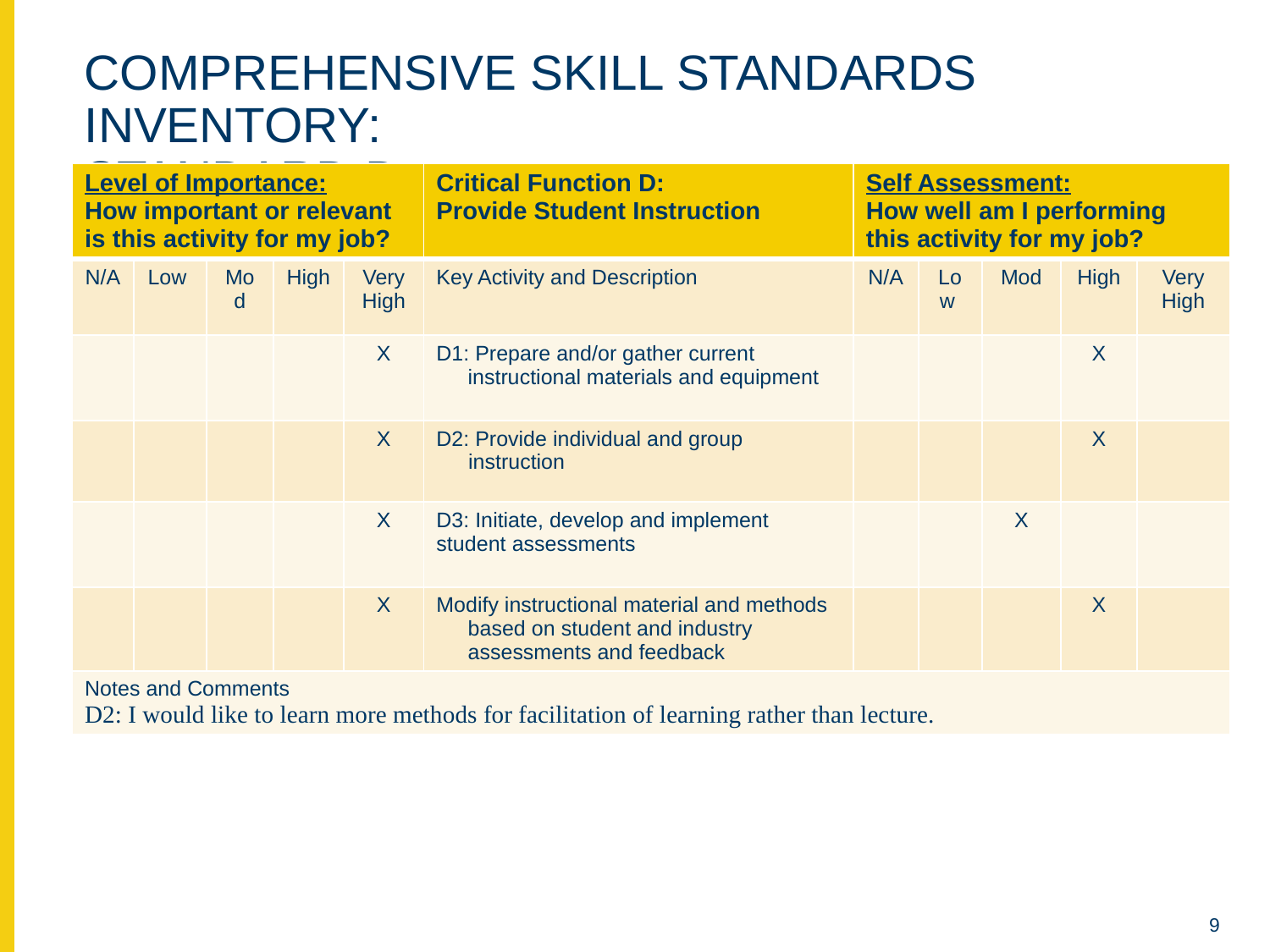

# Comprehensive skill standards inventory: Standard D
| Level of Importance: How important or relevant is this activity for my job? |  |  |  |  | Critical Function D: Provide Student Instruction | Self Assessment: How well am I performing this activity for my job? |  |  |  |  |
| --- | --- | --- | --- | --- | --- | --- | --- | --- | --- | --- |
| N/A | Low | Mod | High | Very High | Key Activity and Description | N/A | Low | Mod | High | Very High |
|  |  |  |  | X | D1: Prepare and/or gather current instructional materials and equipment |  |  |  | X |  |
|  |  |  |  | X | D2: Provide individual and group instruction |  |  |  | X |  |
|  |  |  |  | X | D3: Initiate, develop and implement student assessments |  |  | X |  |  |
|  |  |  |  | X | Modify instructional material and methods based on student and industry assessments and feedback |  |  |  | X |  |
| Notes and Comments D2: I would like to learn more methods for facilitation of learning rather than lecture. |  |  |  |  |  |  |  |  |  |  |
9